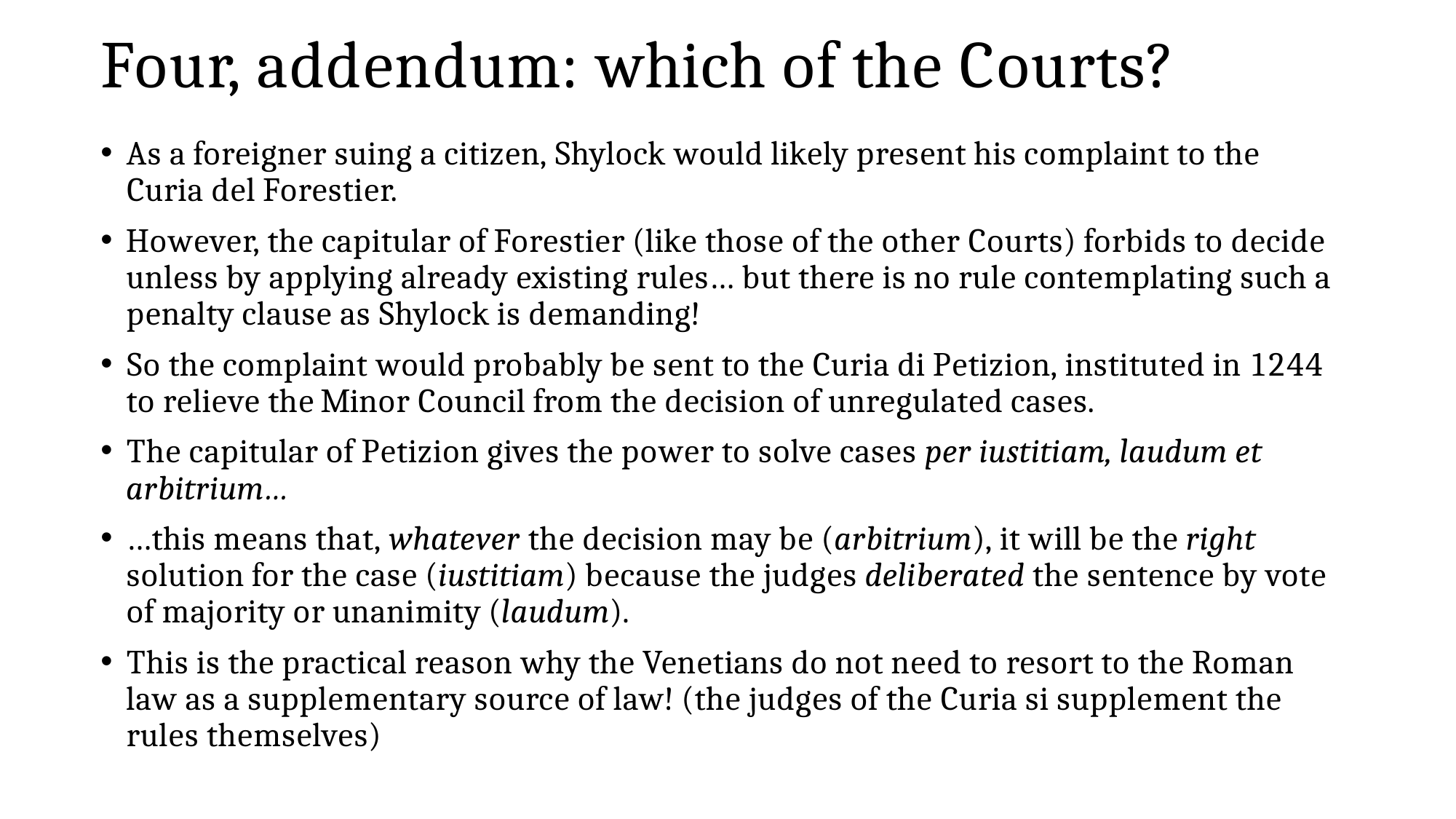

# Four, addendum: which of the Courts?
As a foreigner suing a citizen, Shylock would likely present his complaint to the Curia del Forestier.
However, the capitular of Forestier (like those of the other Courts) forbids to decide unless by applying already existing rules… but there is no rule contemplating such a penalty clause as Shylock is demanding!
So the complaint would probably be sent to the Curia di Petizion, instituted in 1244 to relieve the Minor Council from the decision of unregulated cases.
The capitular of Petizion gives the power to solve cases per iustitiam, laudum et arbitrium…
…this means that, whatever the decision may be (arbitrium), it will be the right solution for the case (iustitiam) because the judges deliberated the sentence by vote of majority or unanimity (laudum).
This is the practical reason why the Venetians do not need to resort to the Roman law as a supplementary source of law! (the judges of the Curia si supplement the rules themselves)